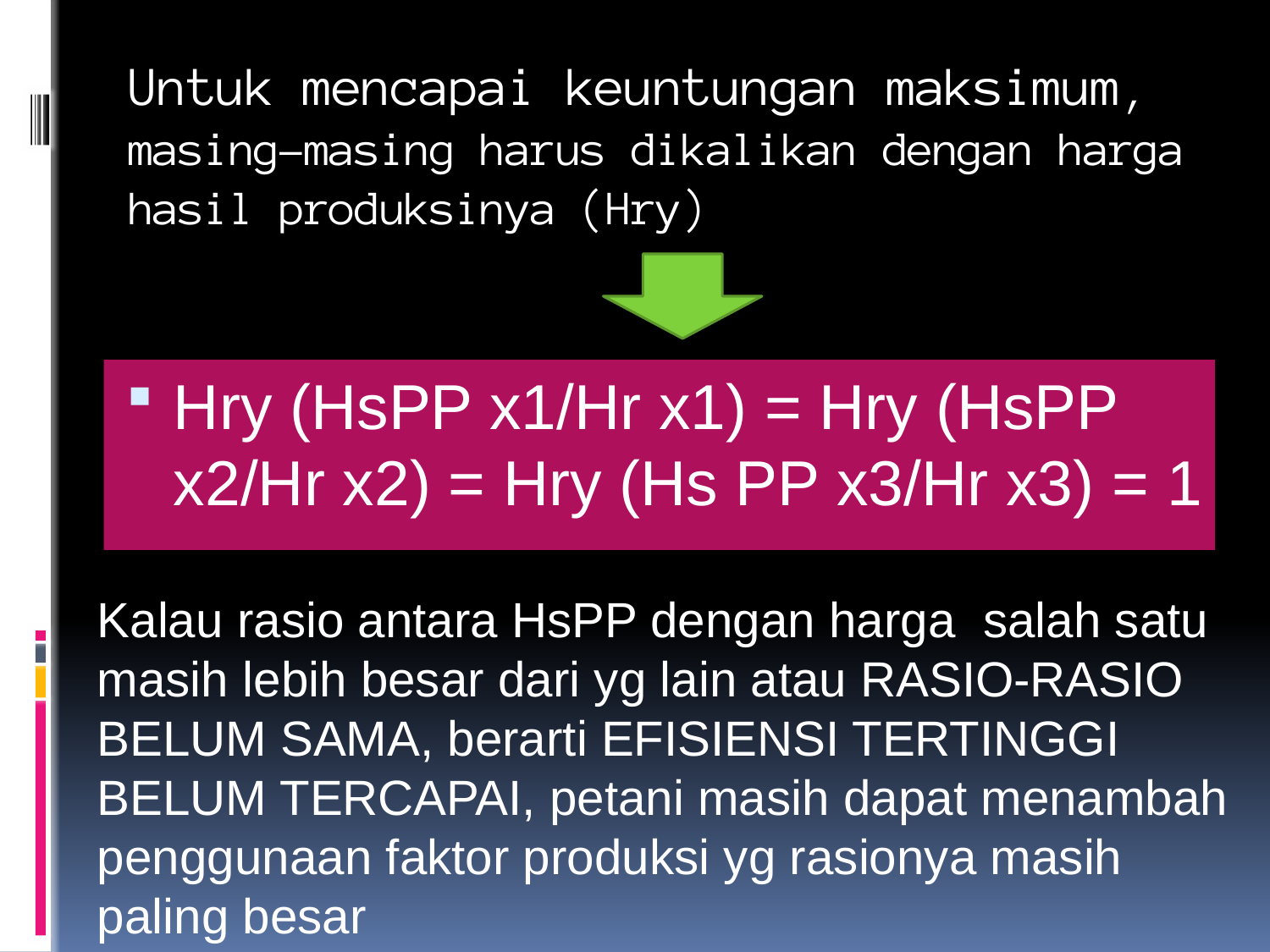

# Untuk mencapai keuntungan maksimum, masing-masing harus dikalikan dengan harga hasil produksinya (Hry)

Hry (HsPP x1/Hr x1) = Hry (HsPP x2/Hr x2) = Hry (Hs PP x3/Hr x3) = 1

Kalau rasio antara HsPP dengan harga  salah satu masih lebih besar dari yg lain atau RASIO-RASIO BELUM SAMA, berarti EFISIENSI TERTINGGI BELUM TERCAPAI, petani masih dapat menambah penggunaan faktor produksi yg rasionya masih paling besar